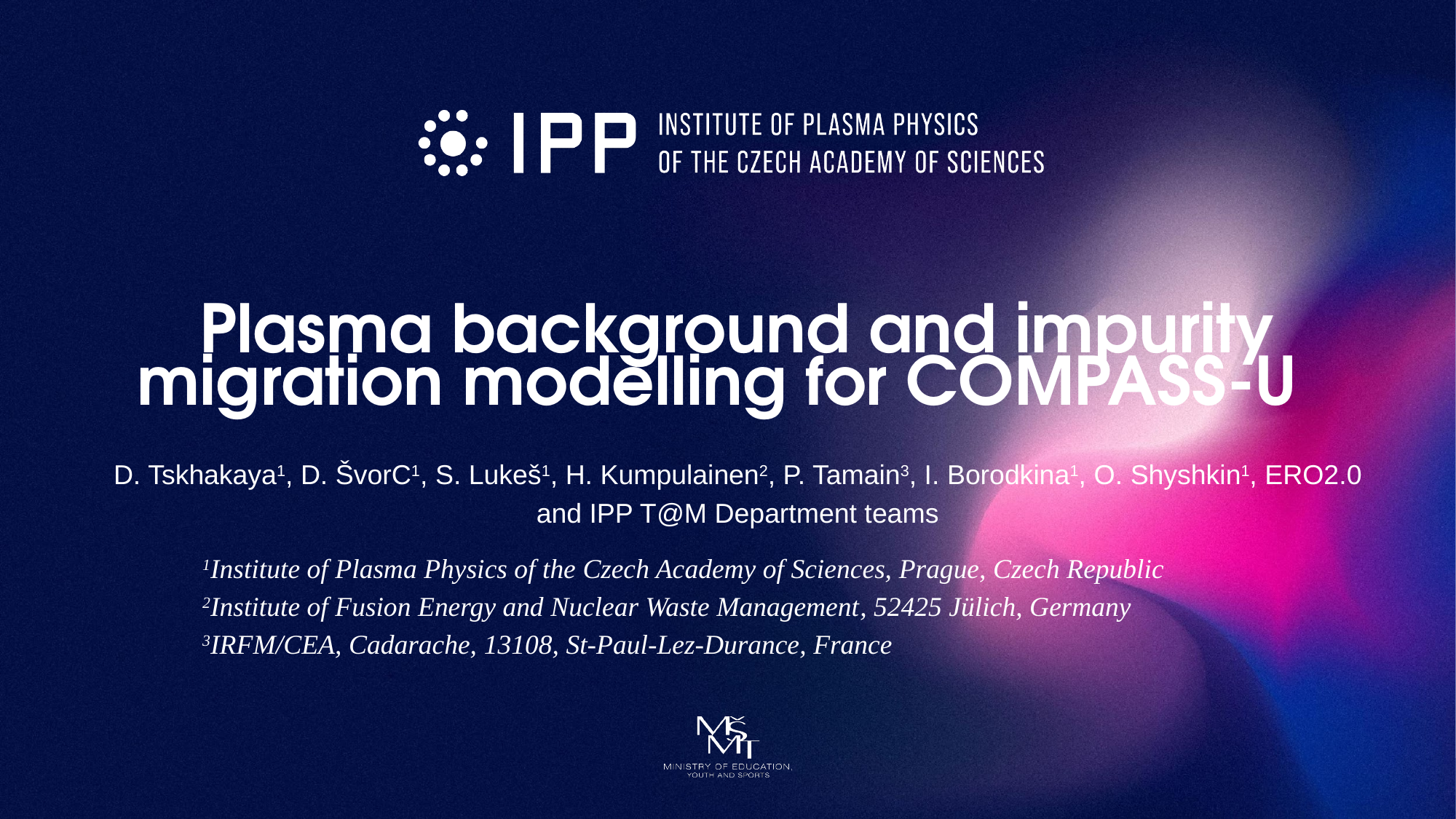

# Plasma background and impurity migration modelling for COMPASS-U
D. Tskhakaya1, D. ŠvorC1, S. Lukeš1, H. Kumpulainen2, P. Tamain3, I. Borodkina1, O. Shyshkin1, ERO2.0 and IPP T@M Department teams
	1Institute of Plasma Physics of the Czech Academy of Sciences, Prague, Czech Republic
	2Institute of Fusion Energy and Nuclear Waste Management, 52425 Jülich, Germany
	3IRFM/CEA, Cadarache, 13108, St-Paul-Lez-Durance, France